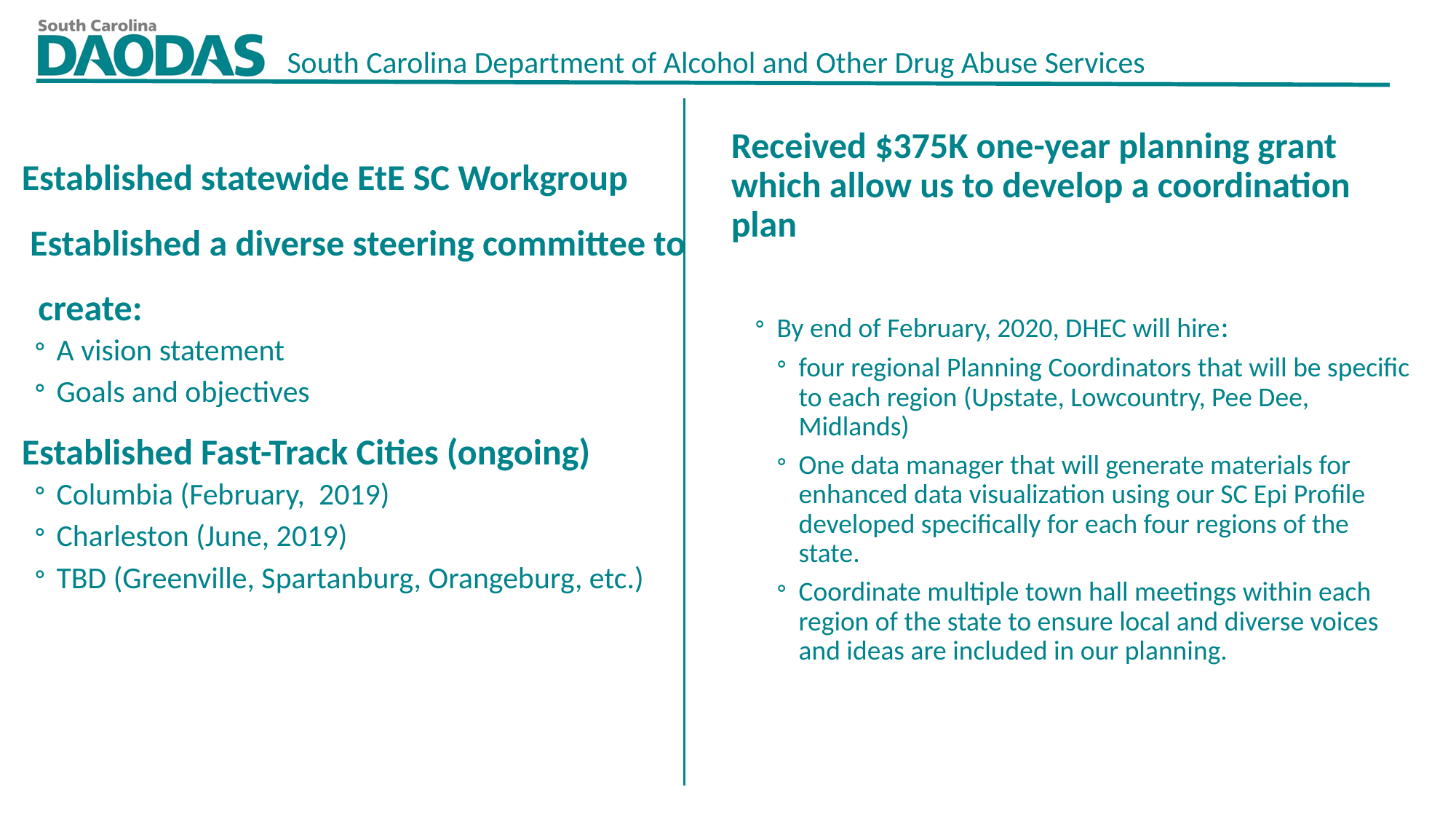

Established statewide EtE SC Workgroup
Established a diverse steering committee to
 create:
A vision statement
Goals and objectives
Established Fast-Track Cities (ongoing)
Columbia (February,  2019)
Charleston (June, 2019)
TBD (Greenville, Spartanburg, Orangeburg, etc.)

Received $375K one-year planning grant which allow us to develop a coordination plan

By end of February, 2020, DHEC will hire:
four regional Planning Coordinators that will be specific to each region (Upstate, Lowcountry, Pee Dee, Midlands)
One data manager that will generate materials for enhanced data visualization using our SC Epi Profile developed specifically for each four regions of the state.
Coordinate multiple town hall meetings within each  region of the state to ensure local and diverse voices and ideas are included in our planning.